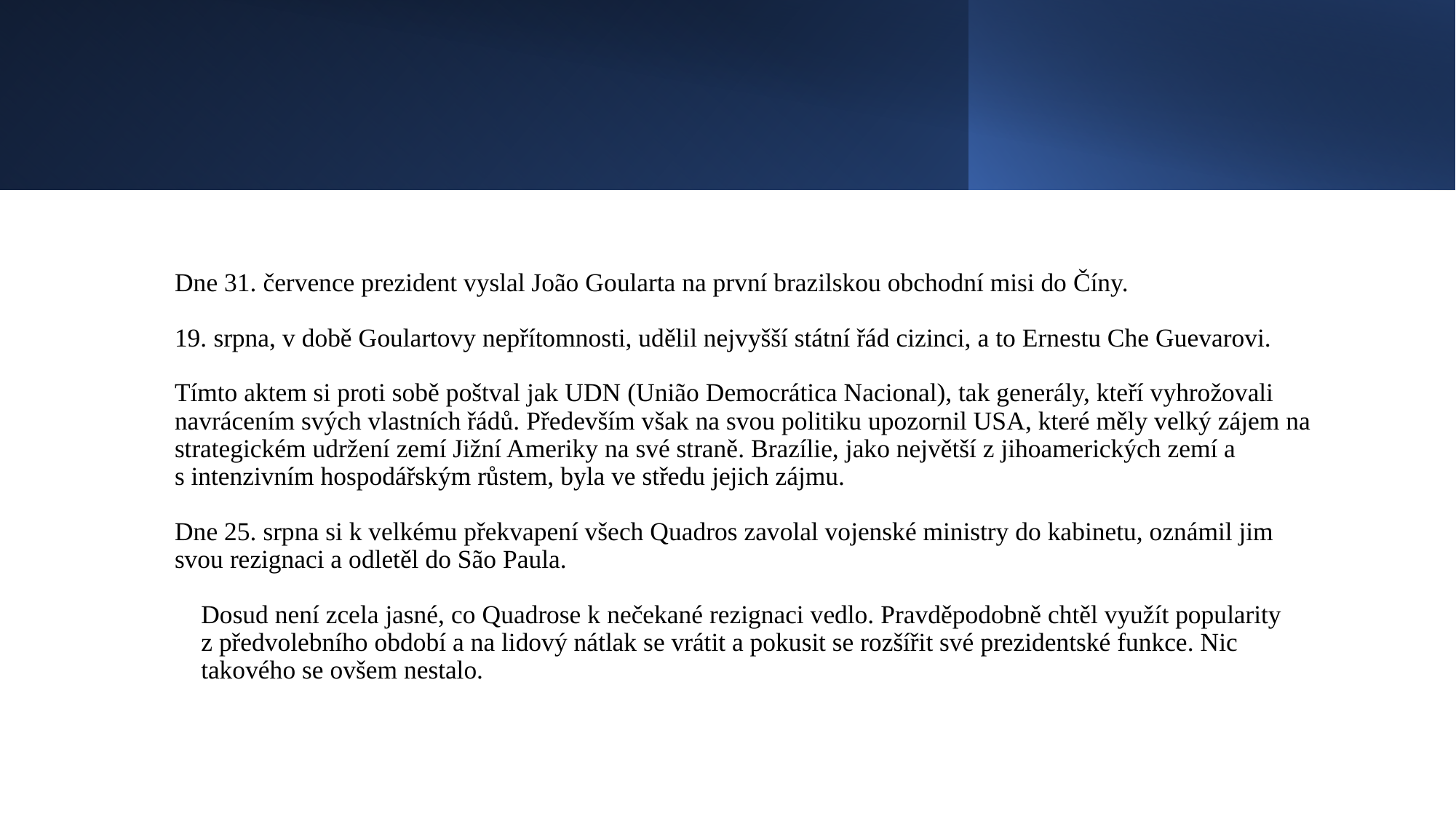

#
Dne 31. července prezident vyslal João Goularta na první brazilskou obchodní misi do Číny.
19. srpna, v době Goulartovy nepřítomnosti, udělil nejvyšší státní řád cizinci, a to Ernestu Che Guevarovi.
Tímto aktem si proti sobě poštval jak UDN (União Democrática Nacional), tak generály, kteří vyhrožovali navrácením svých vlastních řádů. Především však na svou politiku upozornil USA, které měly velký zájem na strategickém udržení zemí Jižní Ameriky na své straně. Brazílie, jako největší z jihoamerických zemí a s intenzivním hospodářským růstem, byla ve středu jejich zájmu.
Dne 25. srpna si k velkému překvapení všech Quadros zavolal vojenské ministry do kabinetu, oznámil jim svou rezignaci a odletěl do São Paula.
Dosud není zcela jasné, co Quadrose k nečekané rezignaci vedlo. Pravděpodobně chtěl využít popularity z předvolebního období a na lidový nátlak se vrátit a pokusit se rozšířit své prezidentské funkce. Nic takového se ovšem nestalo.